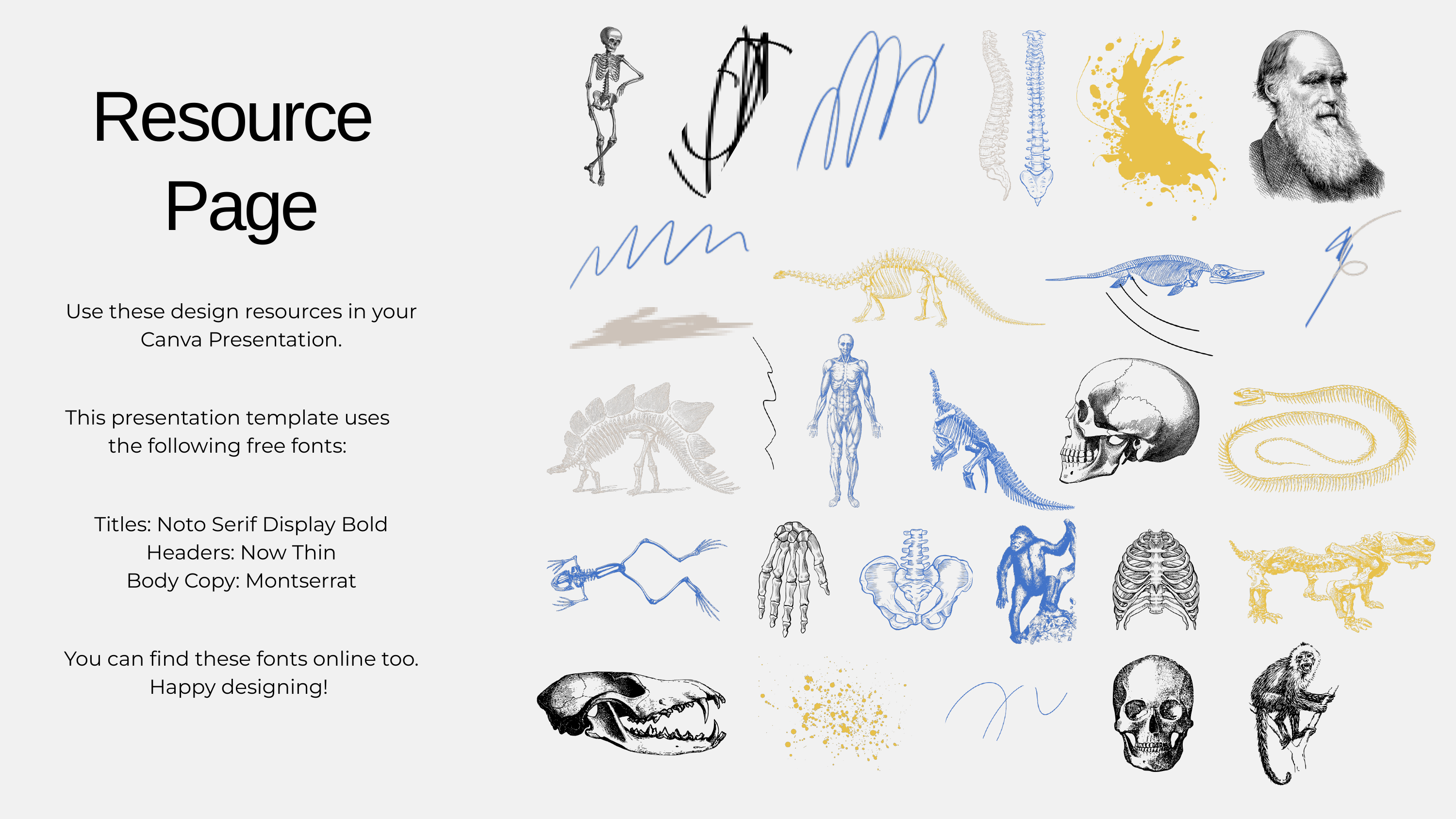

Resource
Page
Use these design resources in your Canva Presentation.
This presentation template uses the following free fonts:
Titles: Noto Serif Display Bold
Headers: Now Thin
Body Copy: Montserrat
You can find these fonts online too. Happy designing!